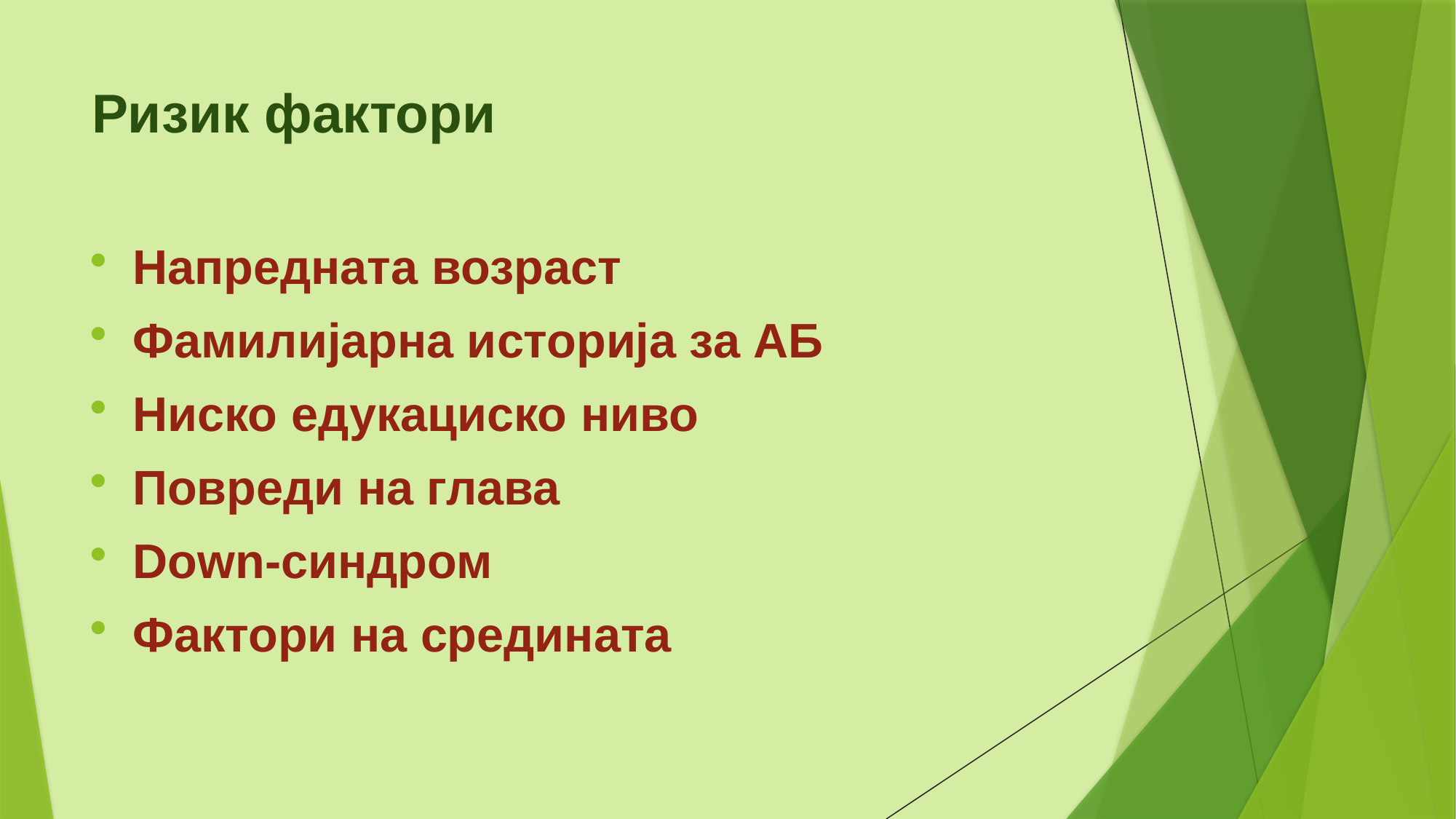

# Ризик фактори
Напредната возраст
Фамилијарна историја за АБ
Ниско едукациско ниво
Повреди на глава
Down-синдром
Фактори на средината